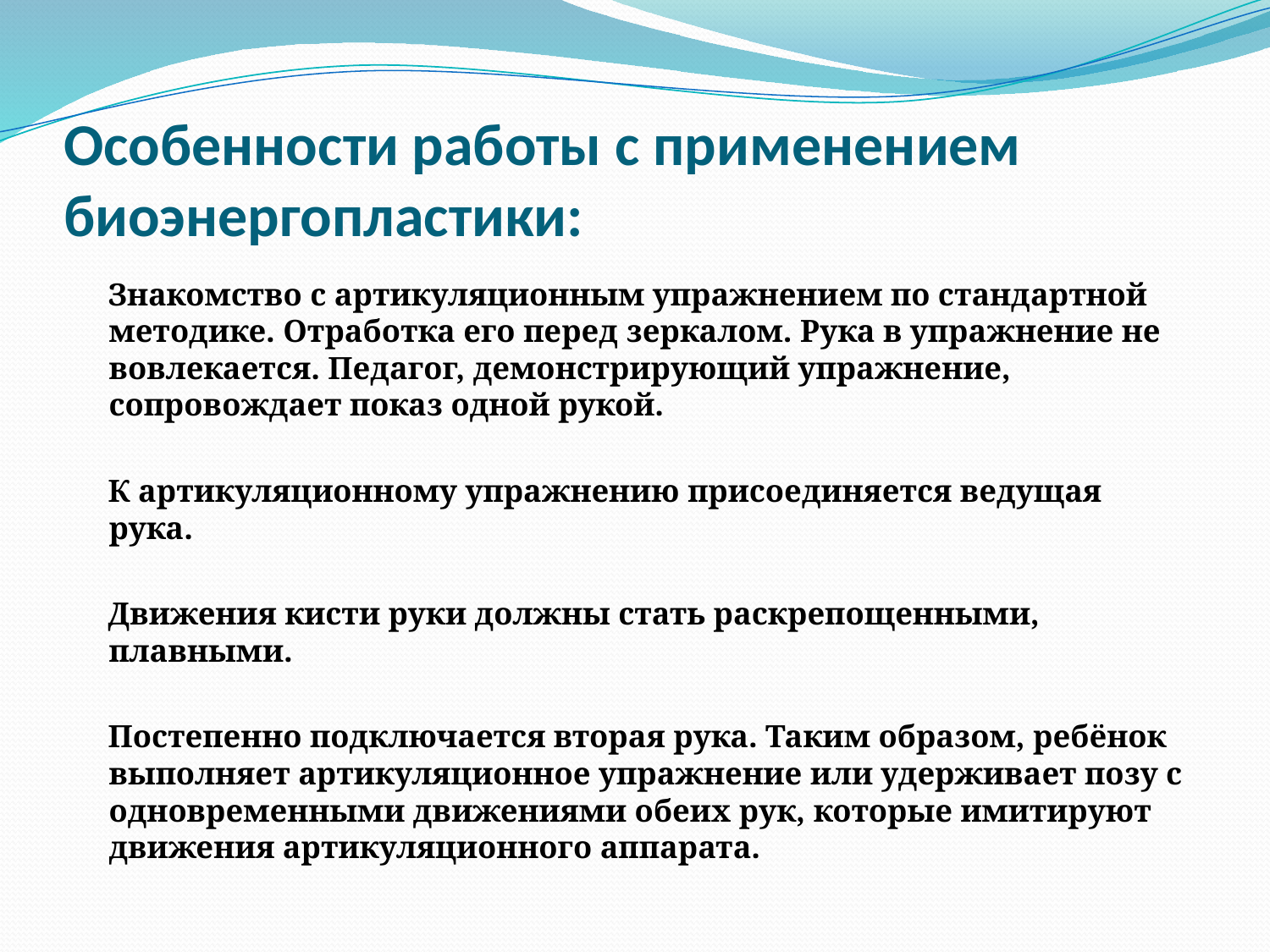

# Особенности работы с применением биоэнергопластики:
    Знакомство с артикуляционным упражнением по стандартной методике. Отработка его перед зеркалом. Рука в упражнение не вовлекается. Педагог, демонстрирующий упражнение, сопровождает показ одной рукой.

    К артикуляционному упражнению присоединяется ведущая рука.

    Движения кисти руки должны стать раскрепощенными, плавными.

    Постепенно подключается вторая рука. Таким образом, ребёнок выполняет артикуляционное упражнение или удерживает позу с одновременными движениями обеих рук, которые имитируют движения артикуляционного аппарата.